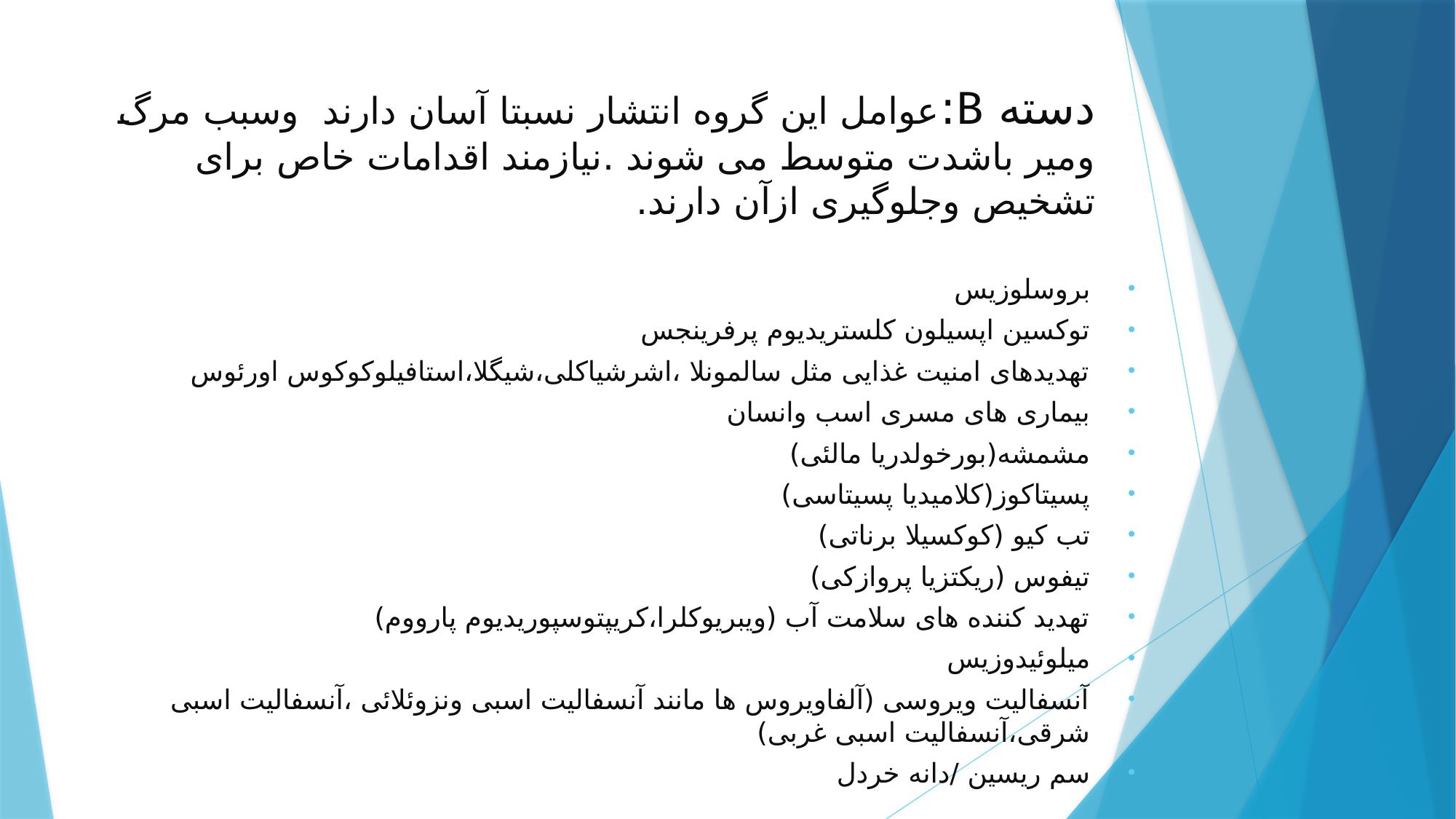

# دسته B:عوامل این گروه انتشار نسبتا آسان دارند  وسبب مرگ ومیر باشدت متوسط می شوند .نیازمند اقدامات خاص برای تشخیص وجلوگیری ازآن دارند.
بروسلوزیس
توکسین اپسیلون کلستریدیوم پرفرینجس
تهدیدهای امنیت غذایی مثل سالمونلا ،اشرشیاکلی،شیگلا،استافیلوکوکوس اورئوس
بیماری های مسری اسب وانسان
مشمشه(بورخولدریا مالئی)
پسیتاکوز(کلامیدیا پسیتاسی)
تب کیو (کوکسیلا برناتی)
تیفوس (ریکتزیا پروازکی)
تهدید کننده های سلامت آب (ویبریوکلرا،کریپتوسپوریدیوم پارووم)
میلوئیدوزیس
آنسفالیت ویروسی (آلفاویروس ها مانند آنسفالیت اسبی ونزوئلائی ،آنسفالیت اسبی شرقی،آنسفالیت اسبی غربی)
سم ریسین /دانه خردل